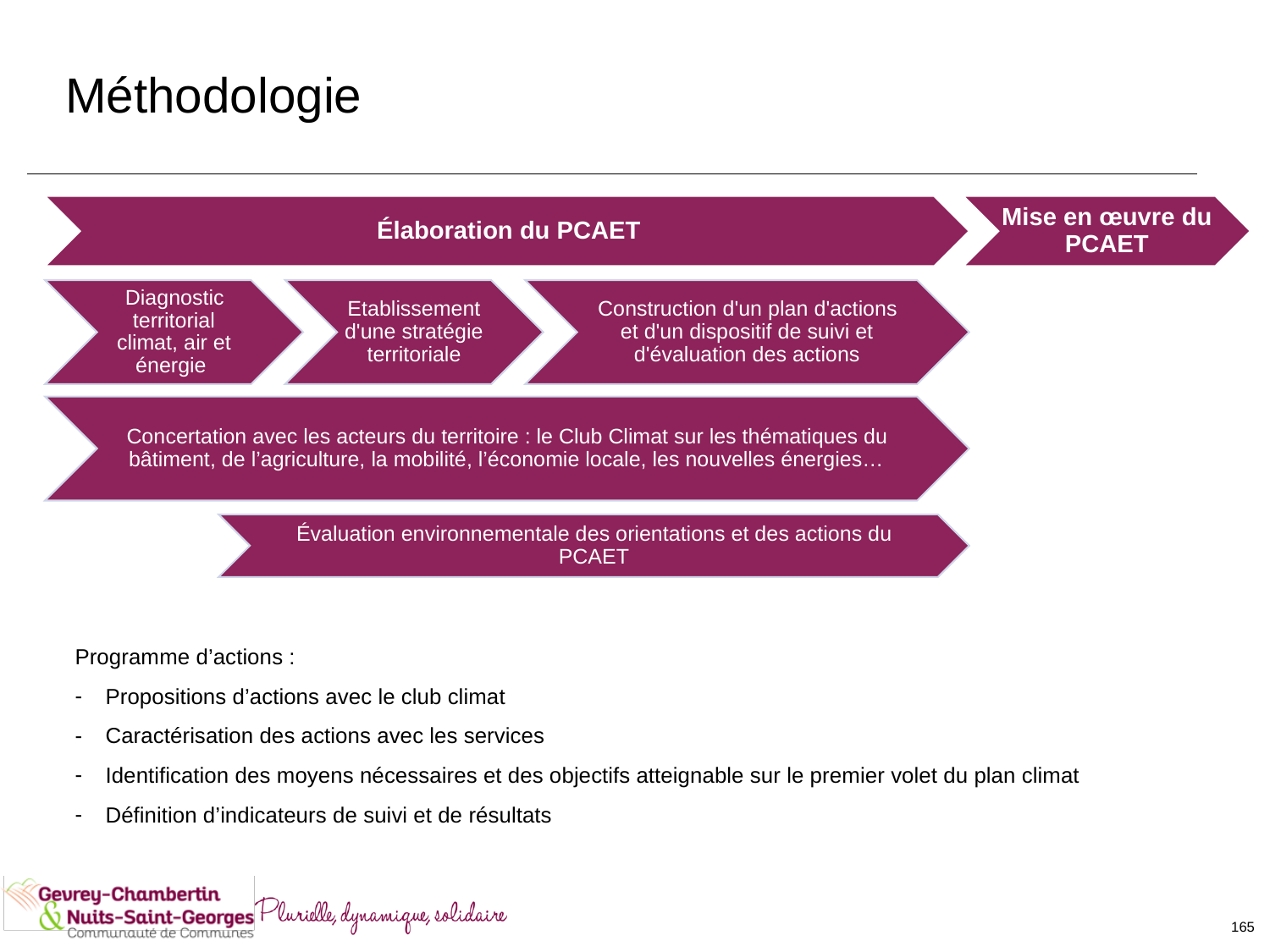

# Méthodologie

Élaboration du PCAET
Mise en œuvre du PCAET
Diagnostic territorial climat, air et énergie
Etablissement d'une stratégie territoriale
Construction d'un plan d'actions et d'un dispositif de suivi et d'évaluation des actions
Concertation avec les acteurs du territoire : le Club Climat sur les thématiques du bâtiment, de l’agriculture, la mobilité, l’économie locale, les nouvelles énergies…
Évaluation environnementale des orientations et des actions du PCAET

Programme d’actions :
Propositions d’actions avec le club climat
Caractérisation des actions avec les services
Identification des moyens nécessaires et des objectifs atteignable sur le premier volet du plan climat
Définition d’indicateurs de suivi et de résultats
165